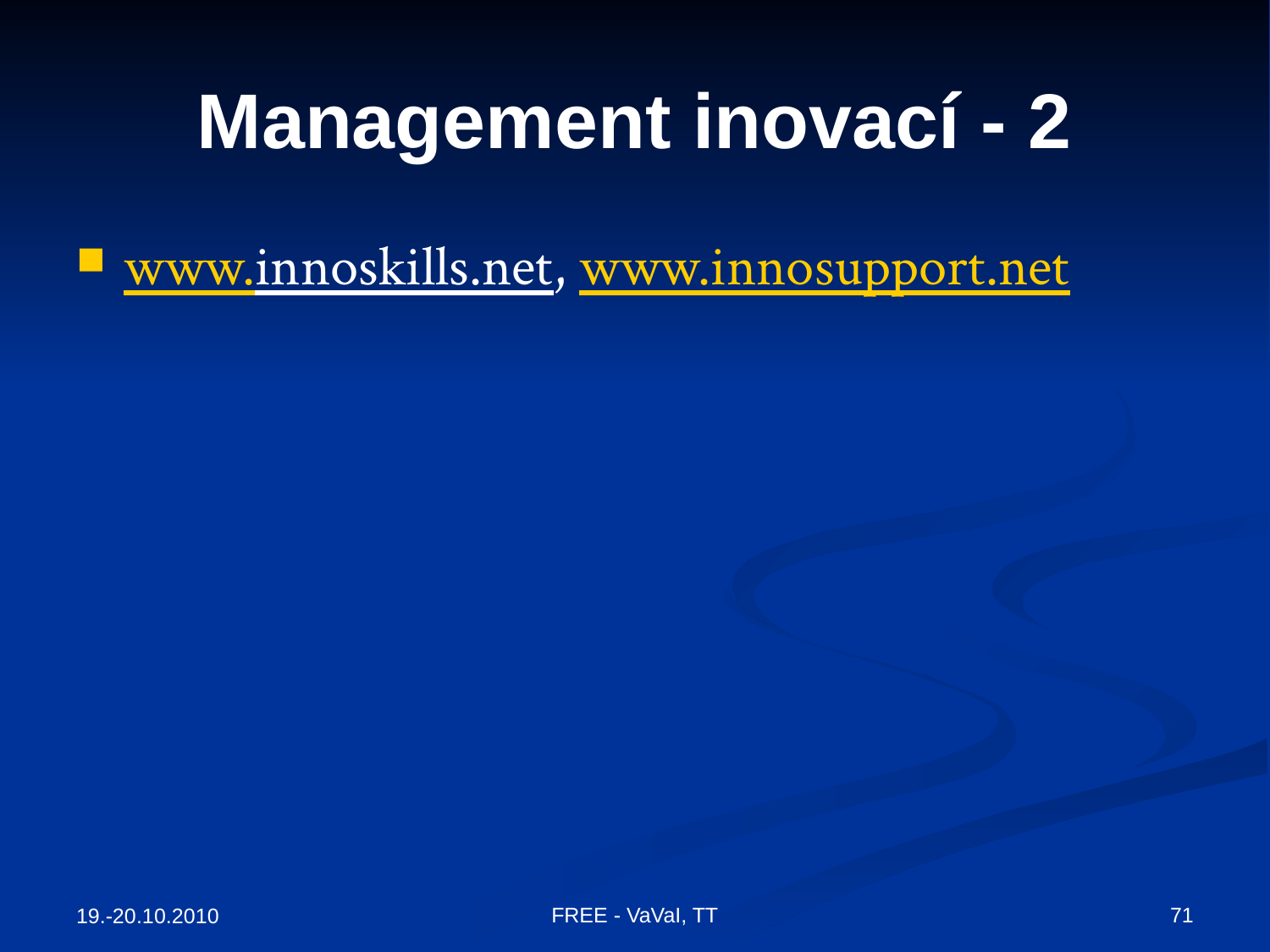

# Management inovací - 2
www.innoskills.net, www.innosupport.net

FREE - VaVaI, TT
71
19.-20.10.2010